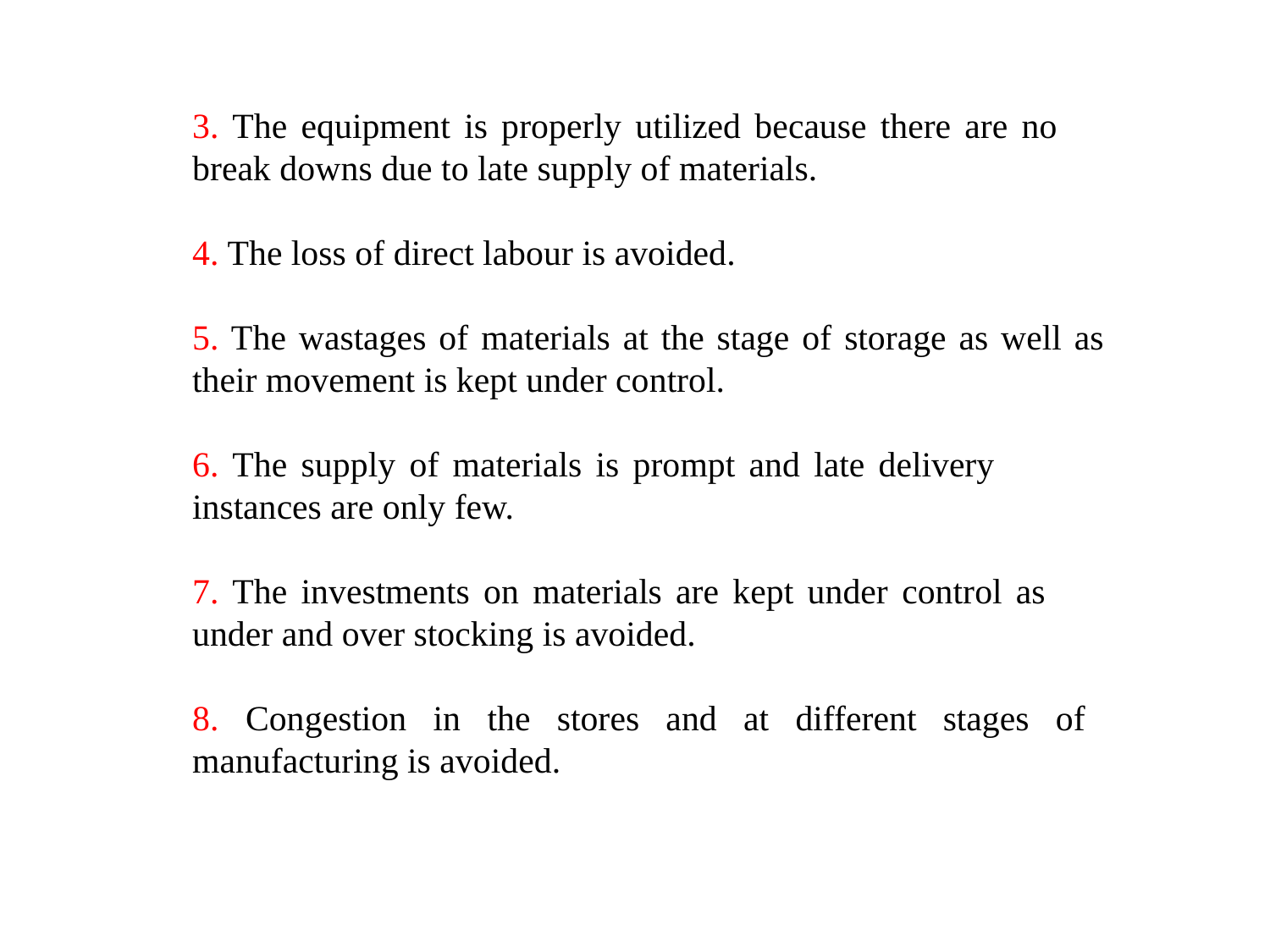

3. The equipment is properly utilized because there are no 	break downs due to late supply of materials.

4. The loss of direct labour is avoided.

5. The wastages of materials at the stage of storage as well as 	their movement is kept under control.

6. The supply of materials is prompt and late delivery 	instances are only few.

7. The investments on materials are kept under control as 	under and over stocking is avoided.

8. Congestion in the stores and at different stages of 	manufacturing is avoided.